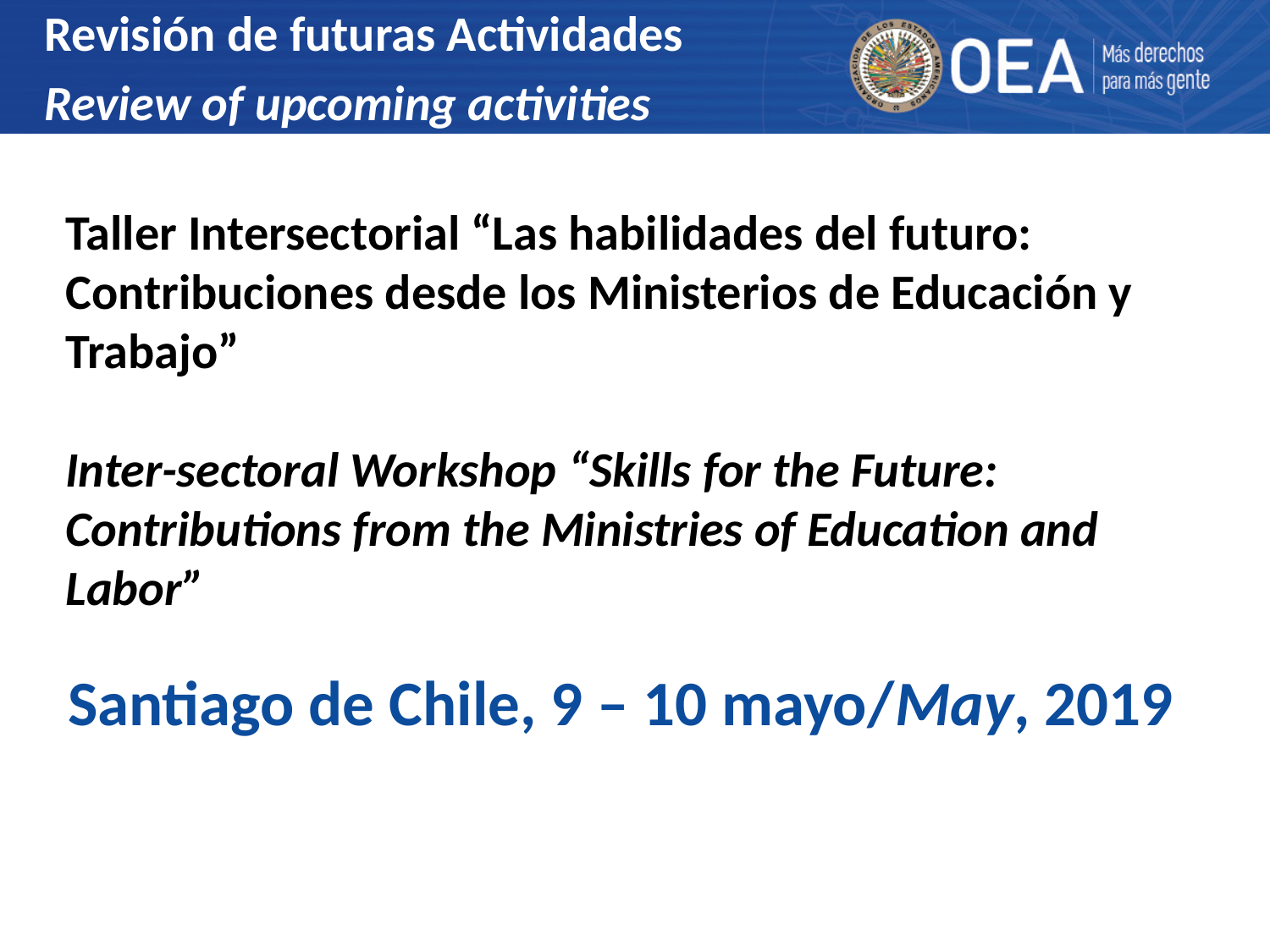

Revisión de futuras Actividades
Review of upcoming activities

Taller Intersectorial “Las habilidades del futuro: Contribuciones desde los Ministerios de Educación y Trabajo”

Inter-sectoral Workshop “Skills for the Future: Contributions from the Ministries of Education and Labor”

Santiago de Chile, 9 – 10 mayo/May, 2019